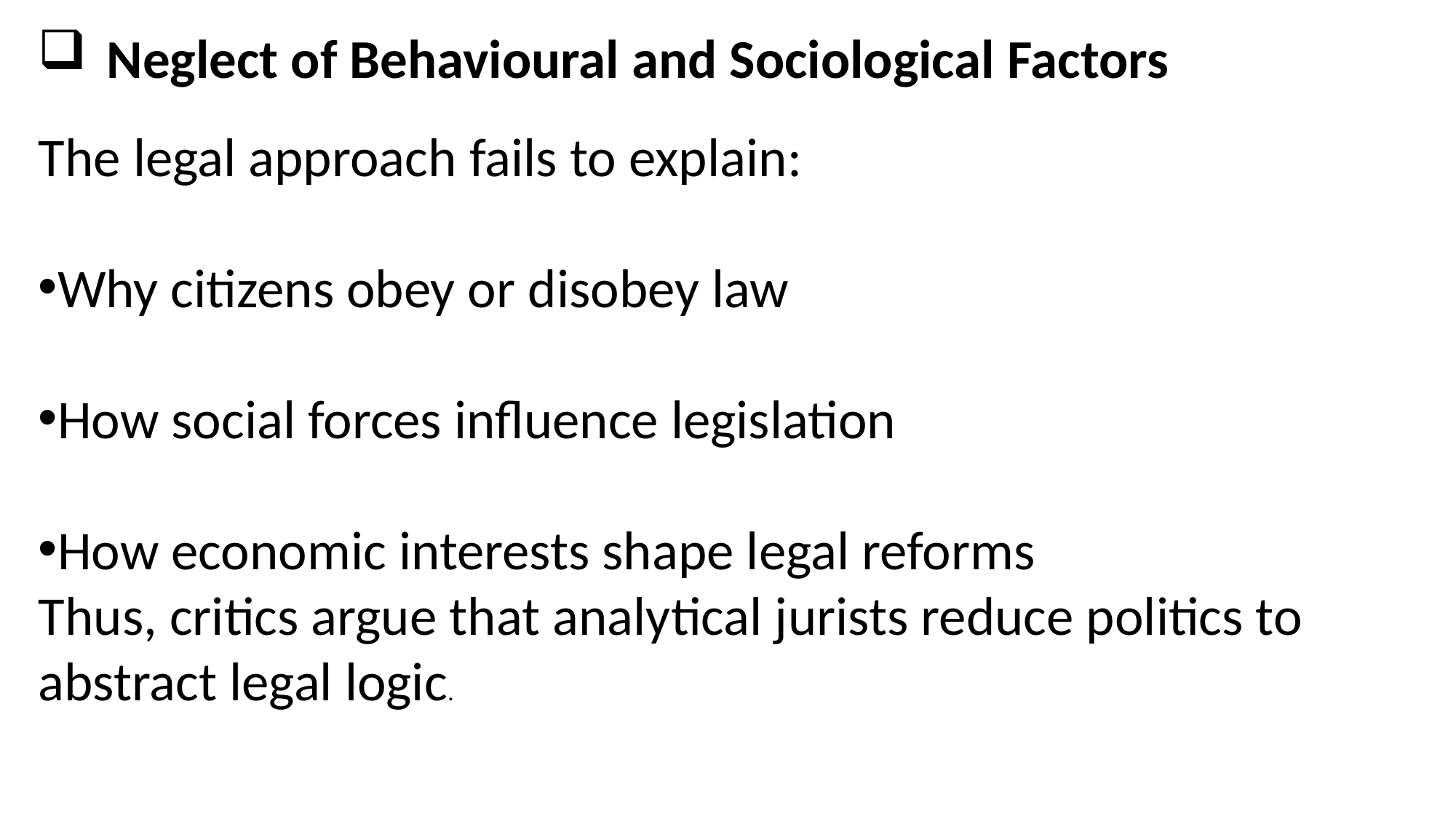

Neglect of Behavioural and Sociological Factors
The legal approach fails to explain:

Why citizens obey or disobey law

How social forces influence legislation

How economic interests shape legal reforms
Thus, critics argue that analytical jurists reduce politics to abstract legal logic.